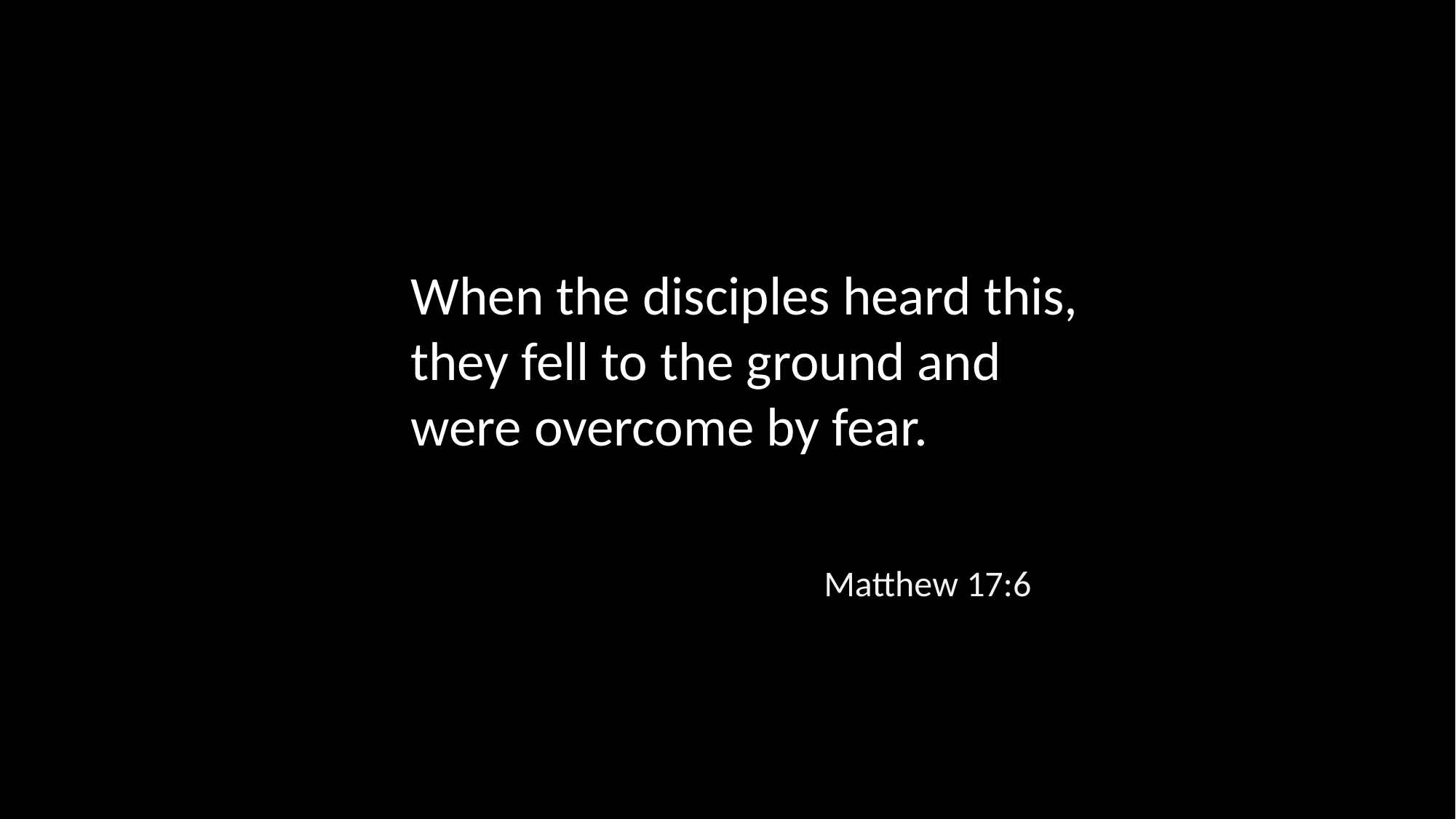

When the disciples heard this, they fell to the ground and were overcome by fear.
Matthew 17:6